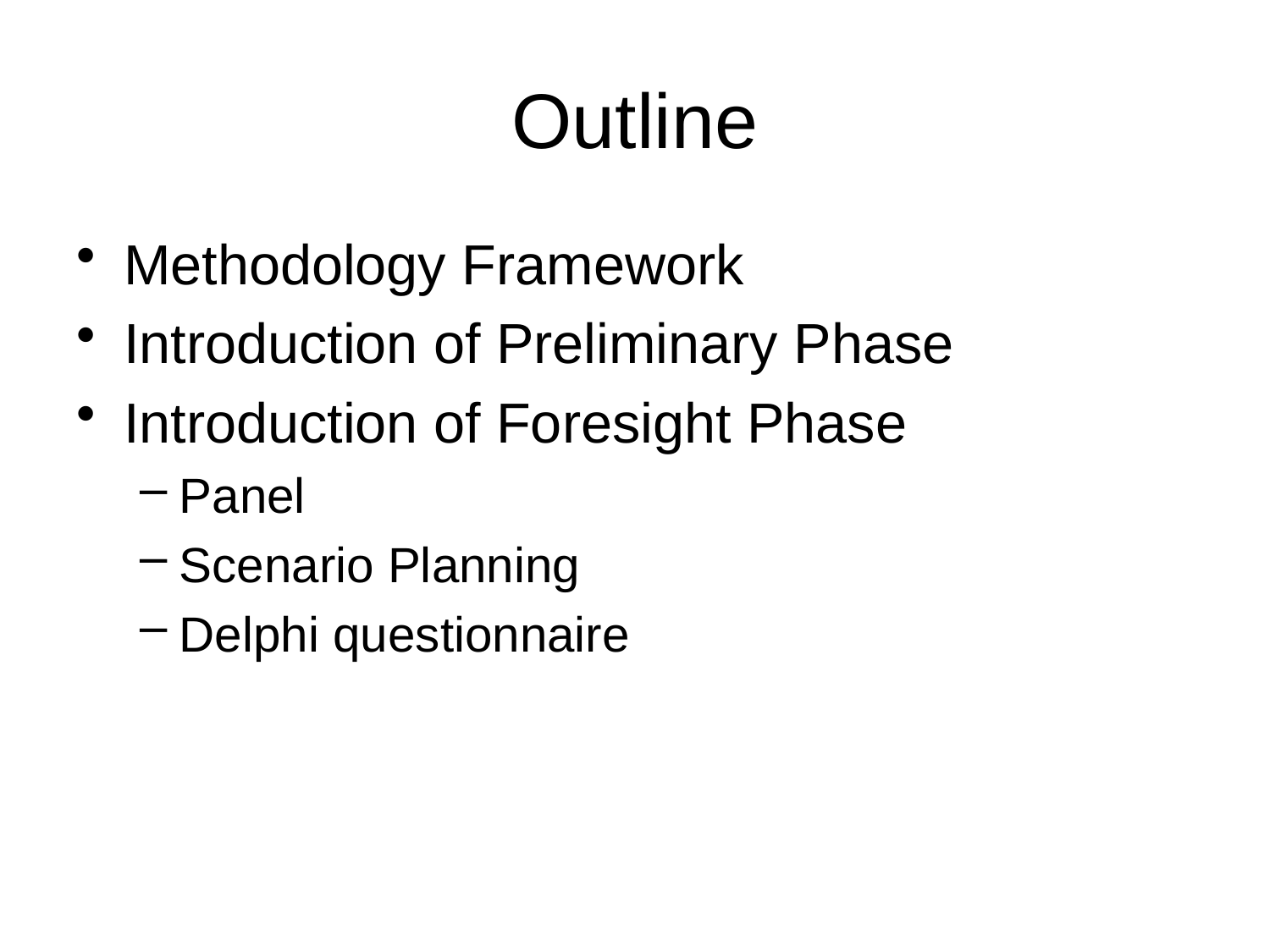

# Outline
Methodology Framework
Introduction of Preliminary Phase
Introduction of Foresight Phase
Panel
Scenario Planning
Delphi questionnaire